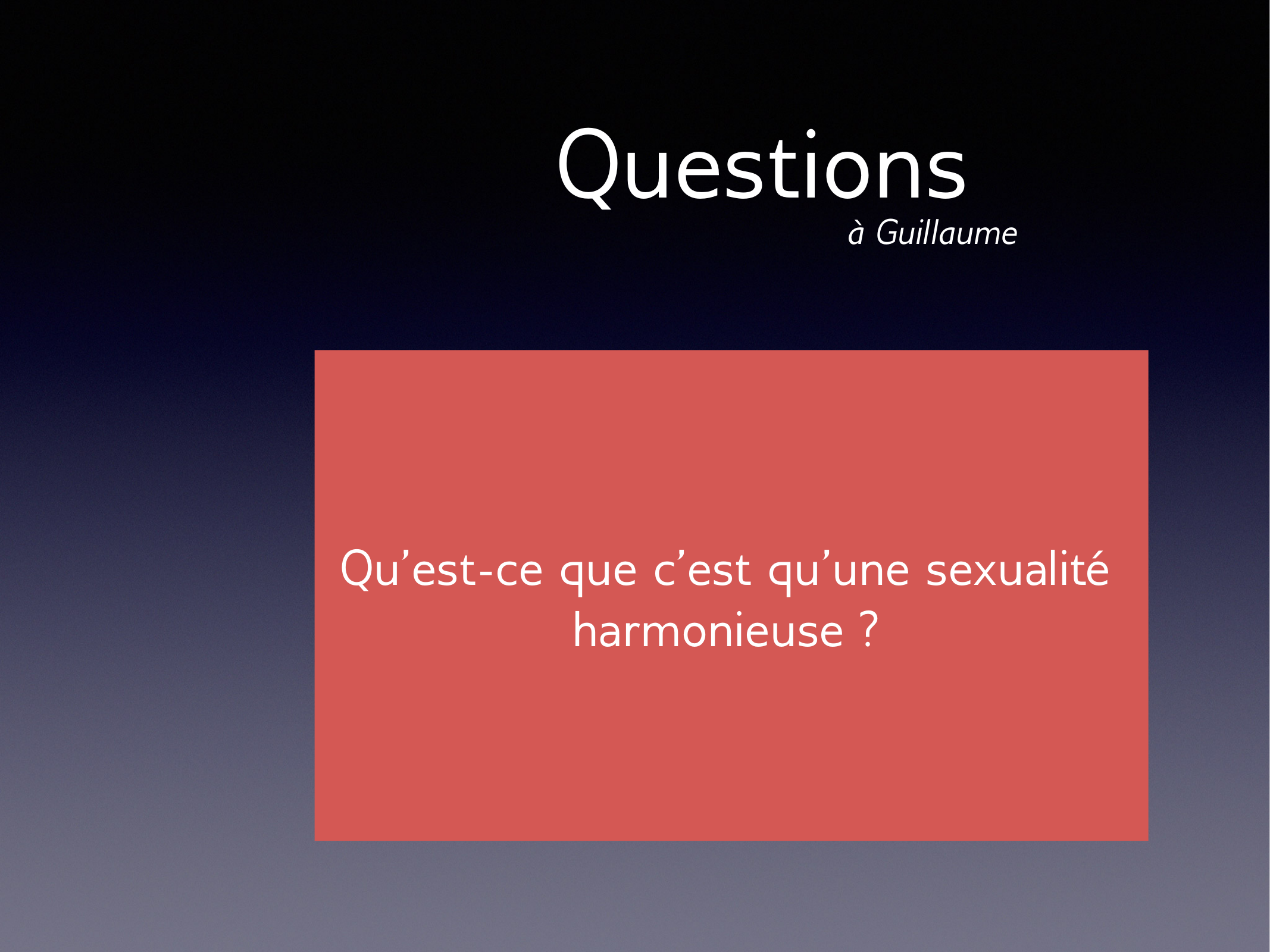

# Questions
à Guillaume
Qu’est-ce que c’est qu’une sexualité harmonieuse ?